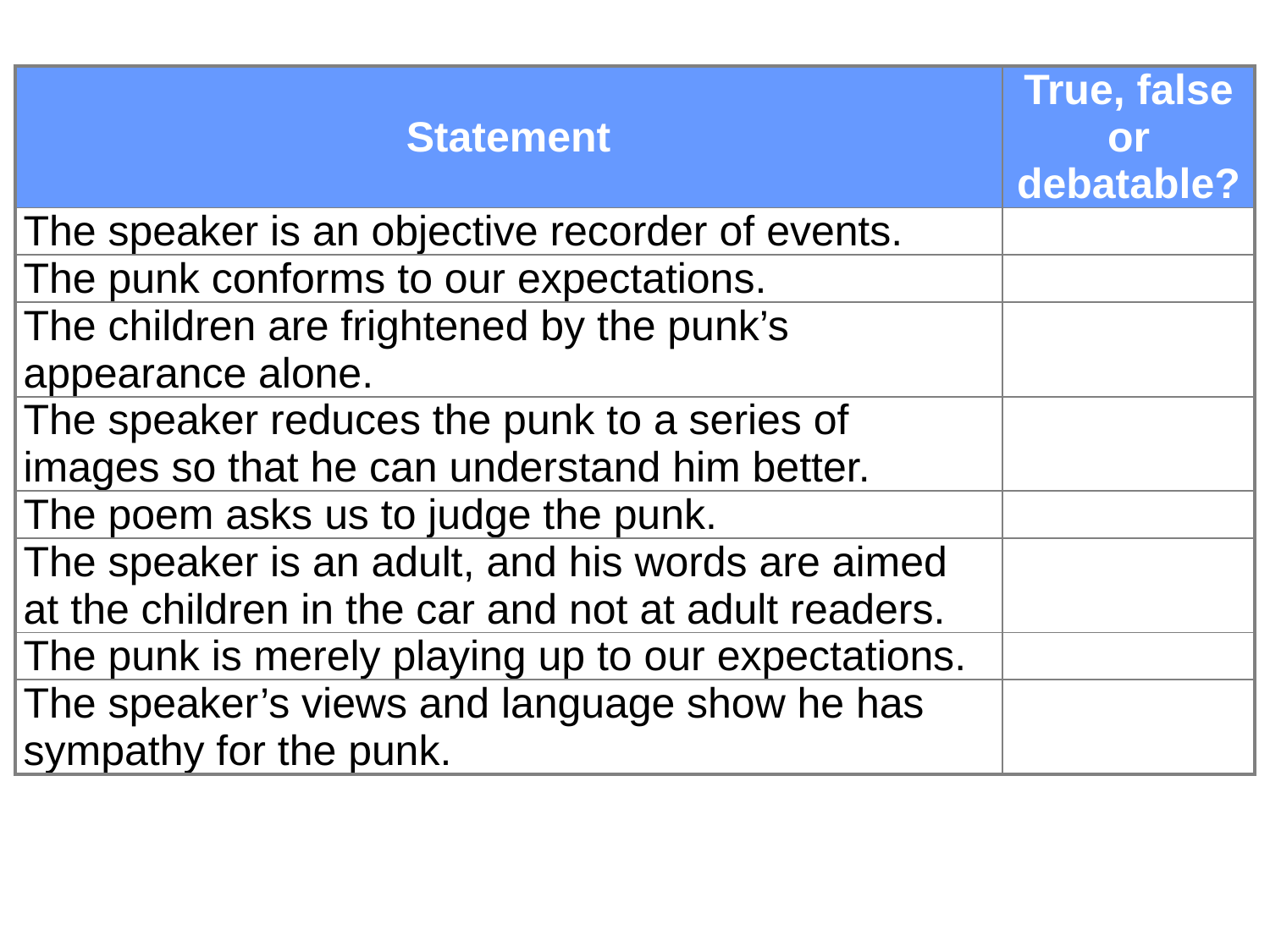

| Statement | True, false or debatable? |
| --- | --- |
| The speaker is an objective recorder of events. |  |
| The punk conforms to our expectations. |  |
| The children are frightened by the punk’s appearance alone. |  |
| The speaker reduces the punk to a series of images so that he can understand him better. |  |
| The poem asks us to judge the punk. |  |
| The speaker is an adult, and his words are aimed at the children in the car and not at adult readers. |  |
| The punk is merely playing up to our expectations. |  |
| The speaker’s views and language show he has sympathy for the punk. |  |